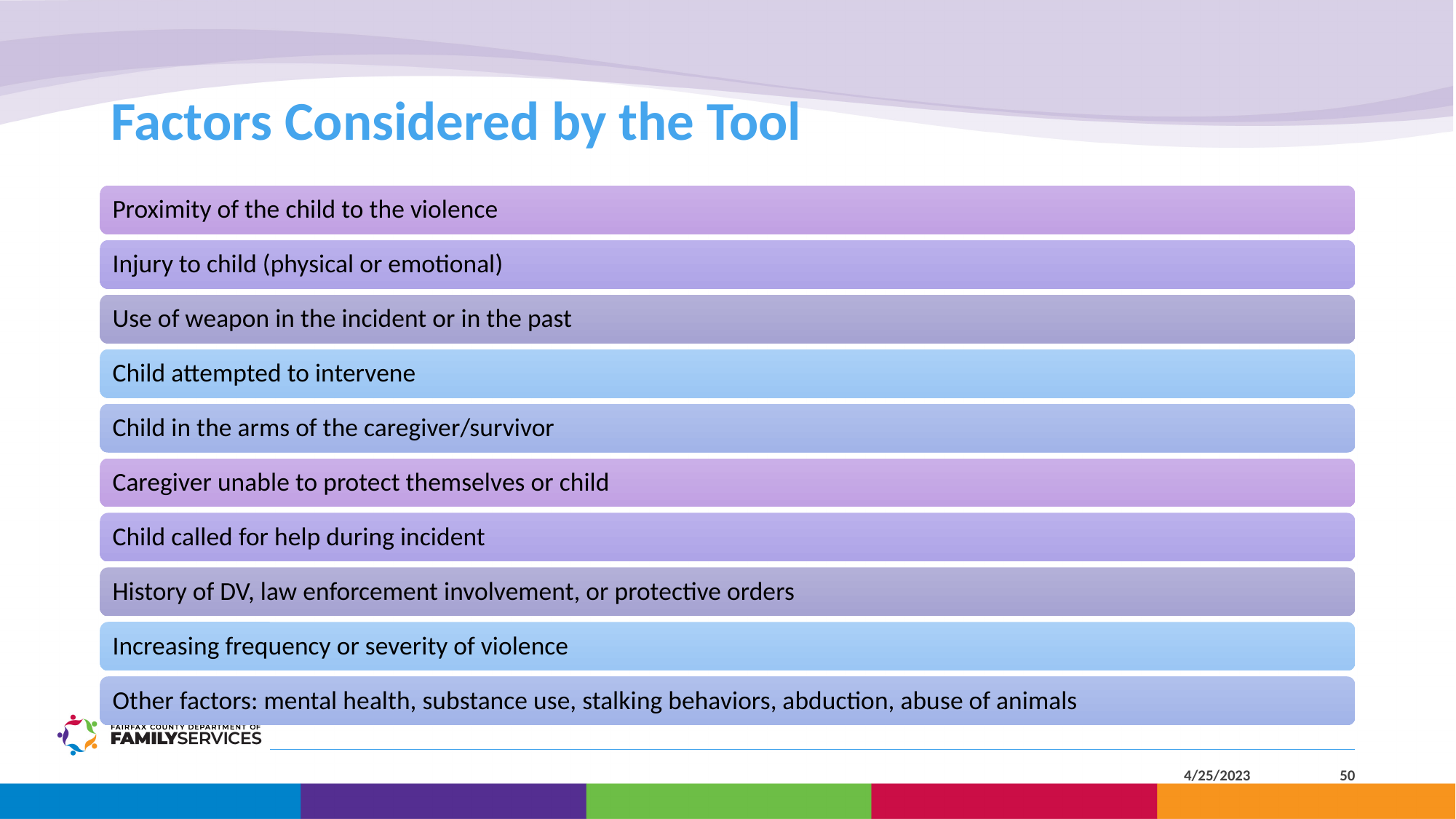

# Factors Considered by the Tool
Proximity of the child to the violence
Injury to child (physical or emotional)
Use of weapon in the incident or in the past
Child attempted to intervene
Child in the arms of the caregiver/survivor
Caregiver unable to protect themselves or child
Child called for help during incident
History of DV, law enforcement involvement, or protective orders
Increasing frequency or severity of violence
Other factors: mental health, substance use, stalking behaviors, abduction, abuse of animals
4/25/2023
50